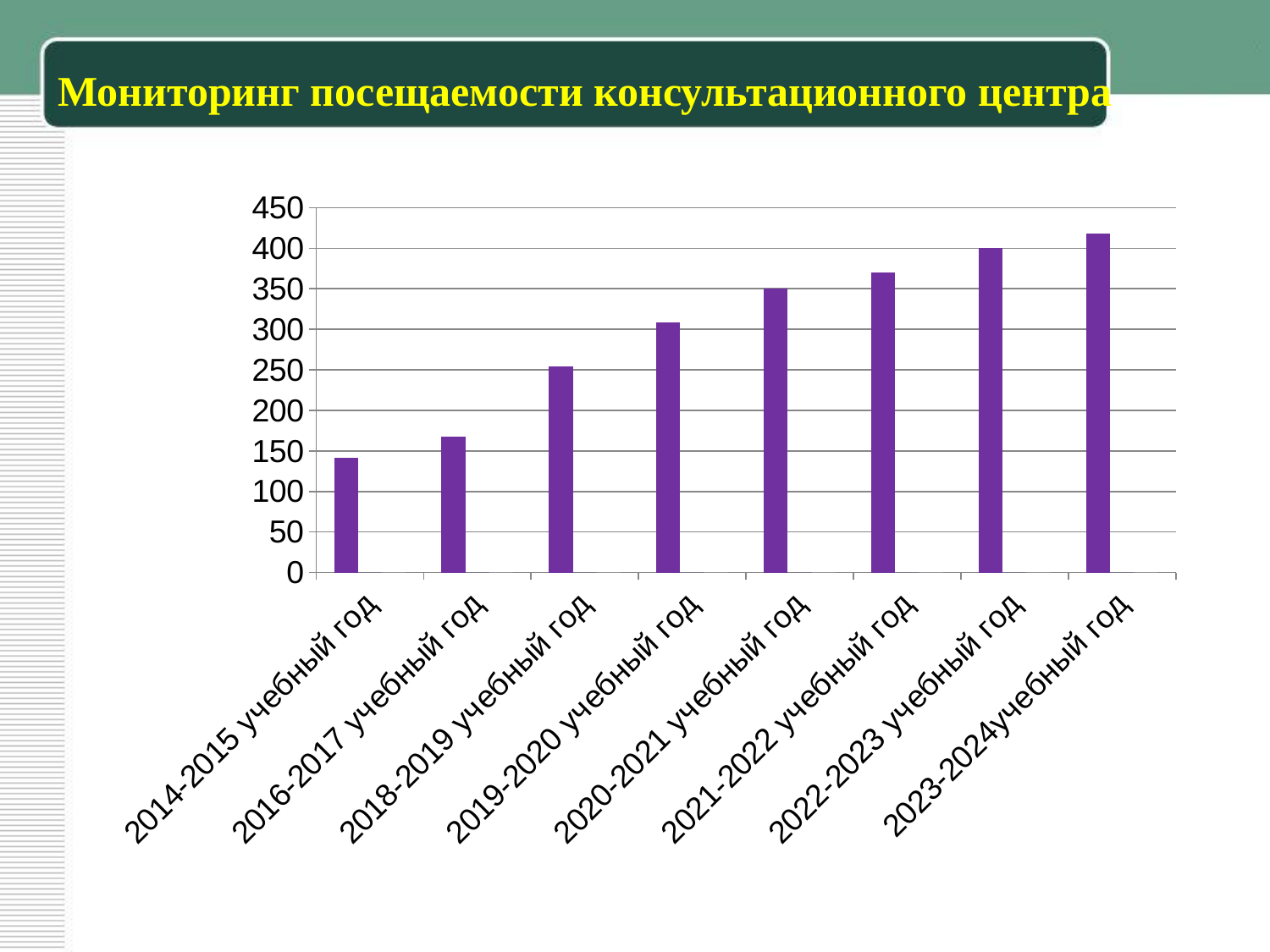

# Мониторинг посещаемости консультационного центра

### Chart

| Category | Ряд 1 | Ряд 2 | Ряд 3 |
|---|---|---|---|
| 2014-2015 учебный год | 142.0 | 0.0 | 0.0 |
| 2016-2017 учебный год | 168.0 | 0.0 | 0.0 |
| 2018-2019 учебный год | 254.0 | 0.0 | 0.0 |
| 2019-2020 учебный год | 308.0 | 0.0 | 0.0 |
| 2020-2021 учебный год | 350.0 | 0.0 | 0.0 |
| 2021-2022 учебный год | 370.0 | 0.0 | 0.0 |
| 2022-2023 учебный год | 400.0 | 0.0 | 0.0 |
| 2023-2024учебный год | 418.0 | 0.0 | 0.0 |